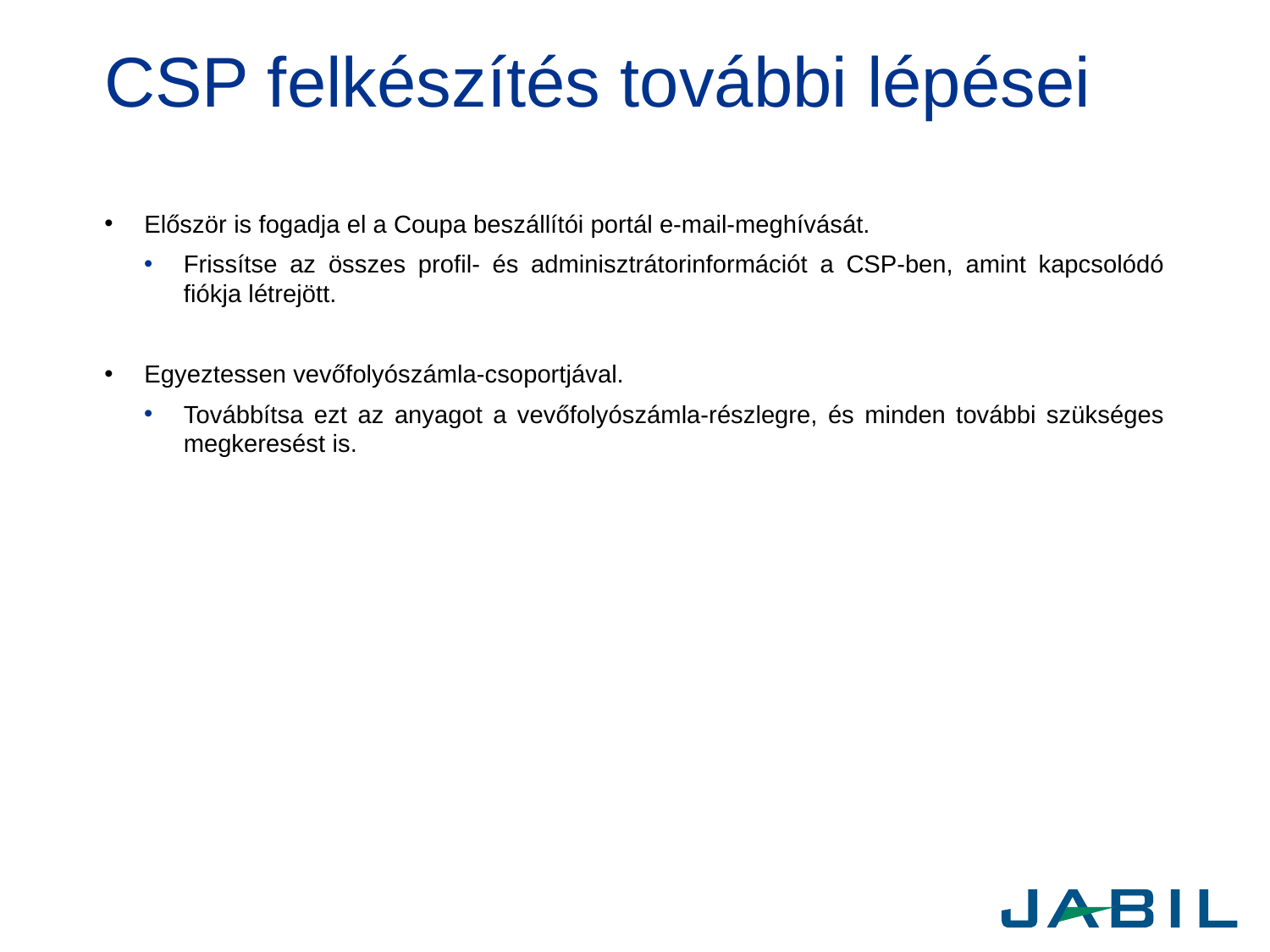

# CSP felkészítés további lépései

Először is fogadja el a Coupa beszállítói portál e-mail-meghívását.
Frissítse az összes profil- és adminisztrátorinformációt a CSP-ben, amint kapcsolódó fiókja létrejött.

Egyeztessen vevőfolyószámla-csoportjával.
Továbbítsa ezt az anyagot a vevőfolyószámla-részlegre, és minden további szükséges megkeresést is.